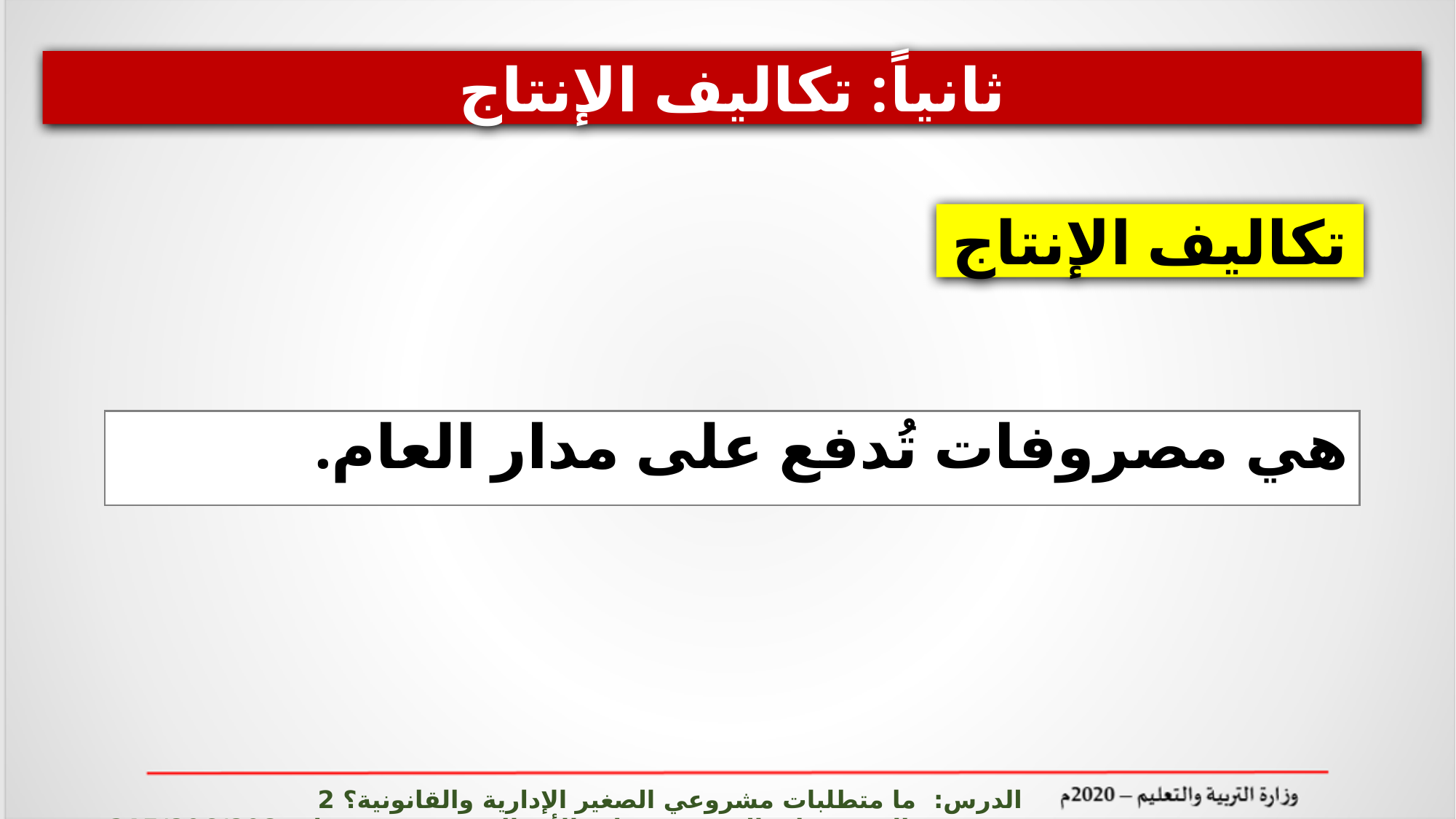

ثانياً: تكاليف الإنتاج
تكاليف الإنتاج
هي مصروفات تُدفع على مدار العام.
الدرس:  ما متطلبات مشروعي الصغير الإدارية والقانونية؟ 2                          المشروعات الصغيرة وريادة الأعمال                    ادر 215/806/808